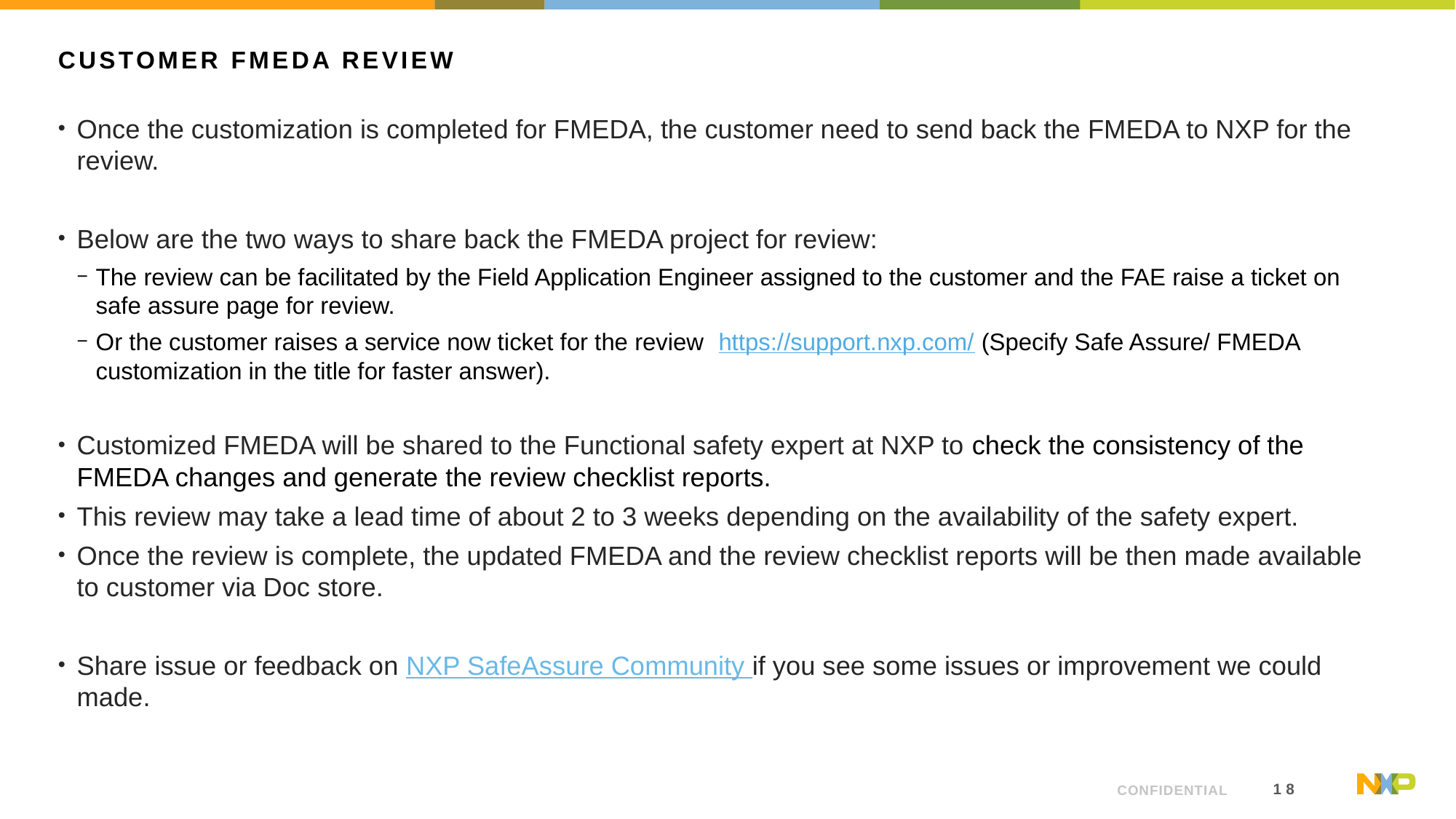

# Customer FMEDA Review
Once the customization is completed for FMEDA, the customer need to send back the FMEDA to NXP for the review.

Below are the two ways to share back the FMEDA project for review:
The review can be facilitated by the Field Application Engineer assigned to the customer and the FAE raise a ticket on safe assure page for review.
Or the customer raises a service now ticket for the review  https://support.nxp.com/ (Specify Safe Assure/ FMEDA customization in the title for faster answer).

Customized FMEDA will be shared to the Functional safety expert at NXP to check the consistency of the FMEDA changes and generate the review checklist reports.
This review may take a lead time of about 2 to 3 weeks depending on the availability of the safety expert.
Once the review is complete, the updated FMEDA and the review checklist reports will be then made available to customer via Doc store.

Share issue or feedback on NXP SafeAssure Community if you see some issues or improvement we could made.